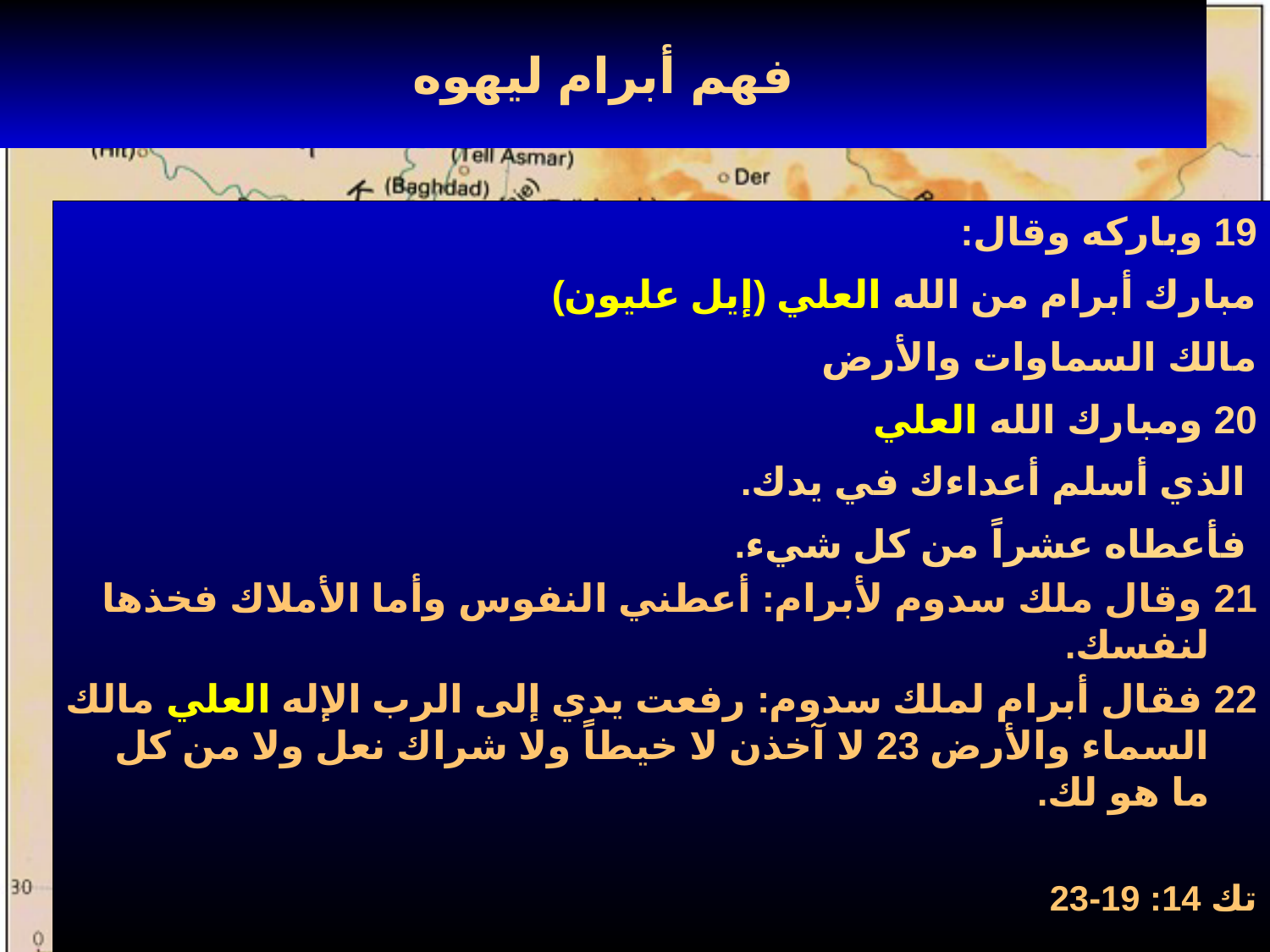

# فهم أبرام ليهوه
19 وباركه وقال:
مبارك أبرام من الله العلي (إيل عليون)
مالك السماوات والأرض
20 ومبارك الله العلي
 الذي أسلم أعداءك في يدك.
 فأعطاه عشراً من كل شيء.
21 وقال ملك سدوم لأبرام: أعطني النفوس وأما الأملاك فخذها لنفسك.
22 فقال أبرام لملك سدوم: رفعت يدي إلى الرب الإله العلي مالك السماء والأرض 23 لا آخذن لا خيطاً ولا شراك نعل ولا من كل ما هو لك.

تك 14: 19-23